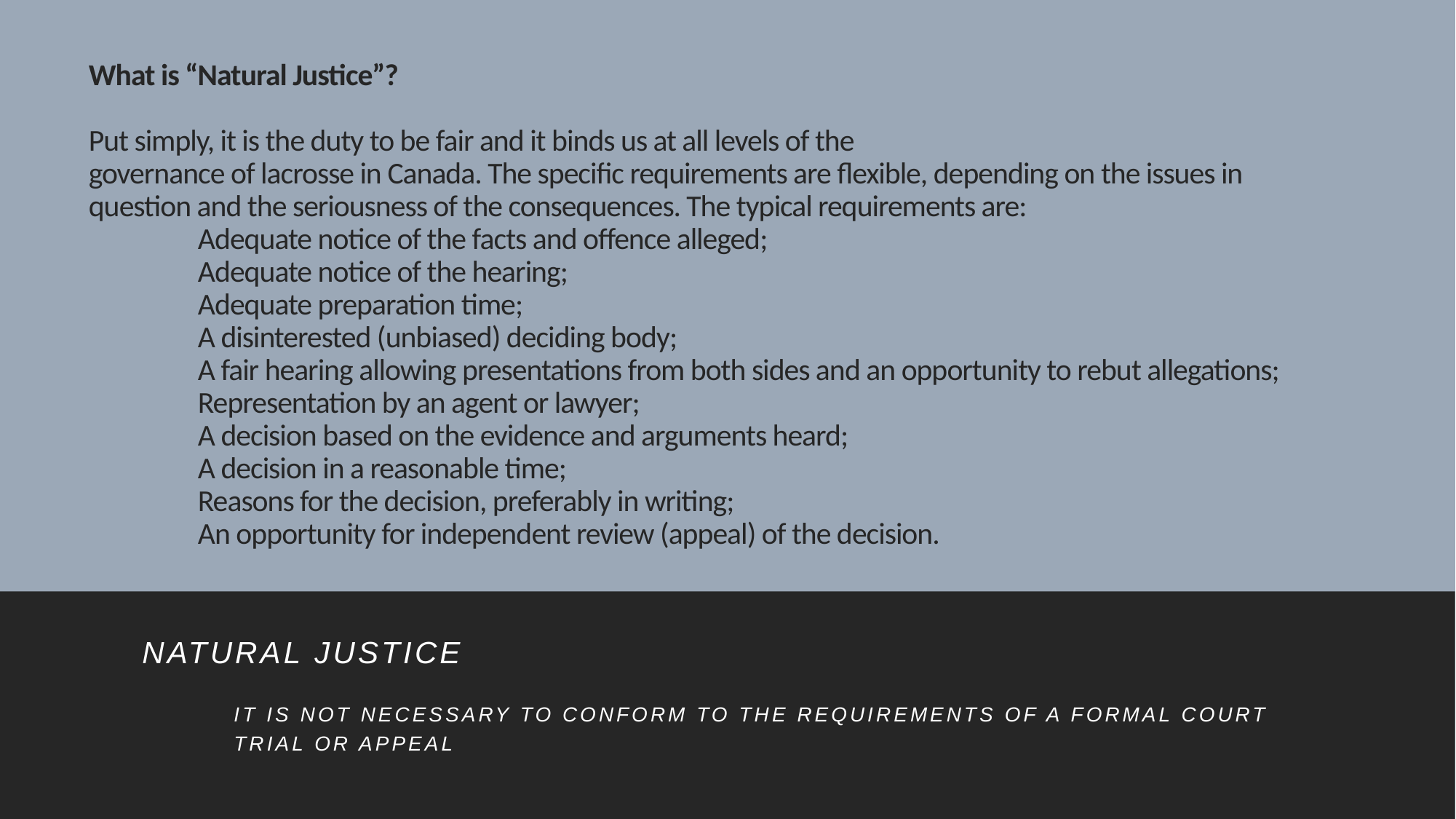

# What is “Natural Justice”? Put simply, it is the duty to be fair and it binds us at all levels of the governance of lacrosse in Canada. The specific requirements are flexible, depending on the issues in question and the seriousness of the consequences. The typical requirements are: Adequate notice of the facts and offence alleged; Adequate notice of the hearing; Adequate preparation time; A disinterested (unbiased) deciding body; A fair hearing allowing presentations from both sides and an opportunity to rebut allegations; Representation by an agent or lawyer; A decision based on the evidence and arguments heard; A decision in a reasonable time; Reasons for the decision, preferably in writing; An opportunity for independent review (appeal) of the decision.

Natural JUSTICE
	It is not necessary to conform to the requirements of a formal court 	trial or appeal